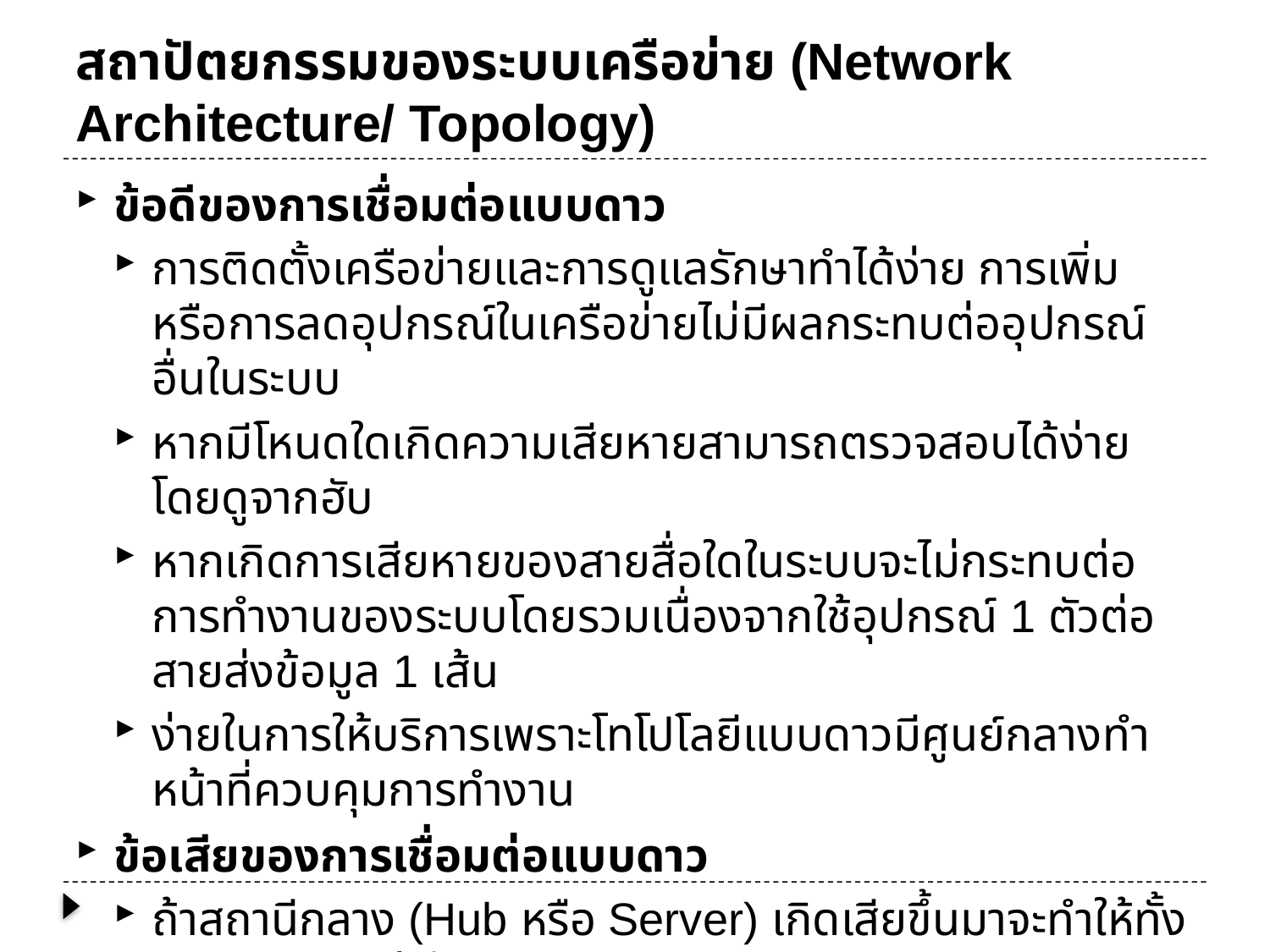

# สถาปัตยกรรมของระบบเครือข่าย (Network Architecture/ Topology)
ข้อดีของการเชื่อมต่อแบบดาว
การติดตั้งเครือข่ายและการดูแลรักษาทำได้ง่าย การเพิ่มหรือการลดอุปกรณ์ในเครือข่ายไม่มีผลกระทบต่ออุปกรณ์อื่นในระบบ
หากมีโหนดใดเกิดความเสียหายสามารถตรวจสอบได้ง่าย โดยดูจากฮับ
หากเกิดการเสียหายของสายสื่อใดในระบบจะไม่กระทบต่อการทำงานของระบบโดยรวมเนื่องจากใช้อุปกรณ์ 1 ตัวต่อสายส่งข้อมูล 1 เส้น
ง่ายในการให้บริการเพราะโทโปโลยีแบบดาวมีศูนย์กลางทำหน้าที่ควบคุมการทำงาน
ข้อเสียของการเชื่อมต่อแบบดาว
ถ้าสถานีกลาง (Hub หรือ Server) เกิดเสียขึ้นมาจะทำให้ทั้งระบบทำงานไม่ได้
ต้องใช้สายส่งข้อมูลจำนวนมากกว่าโทโปโลยีแบบบัส และแบบวงแหวน